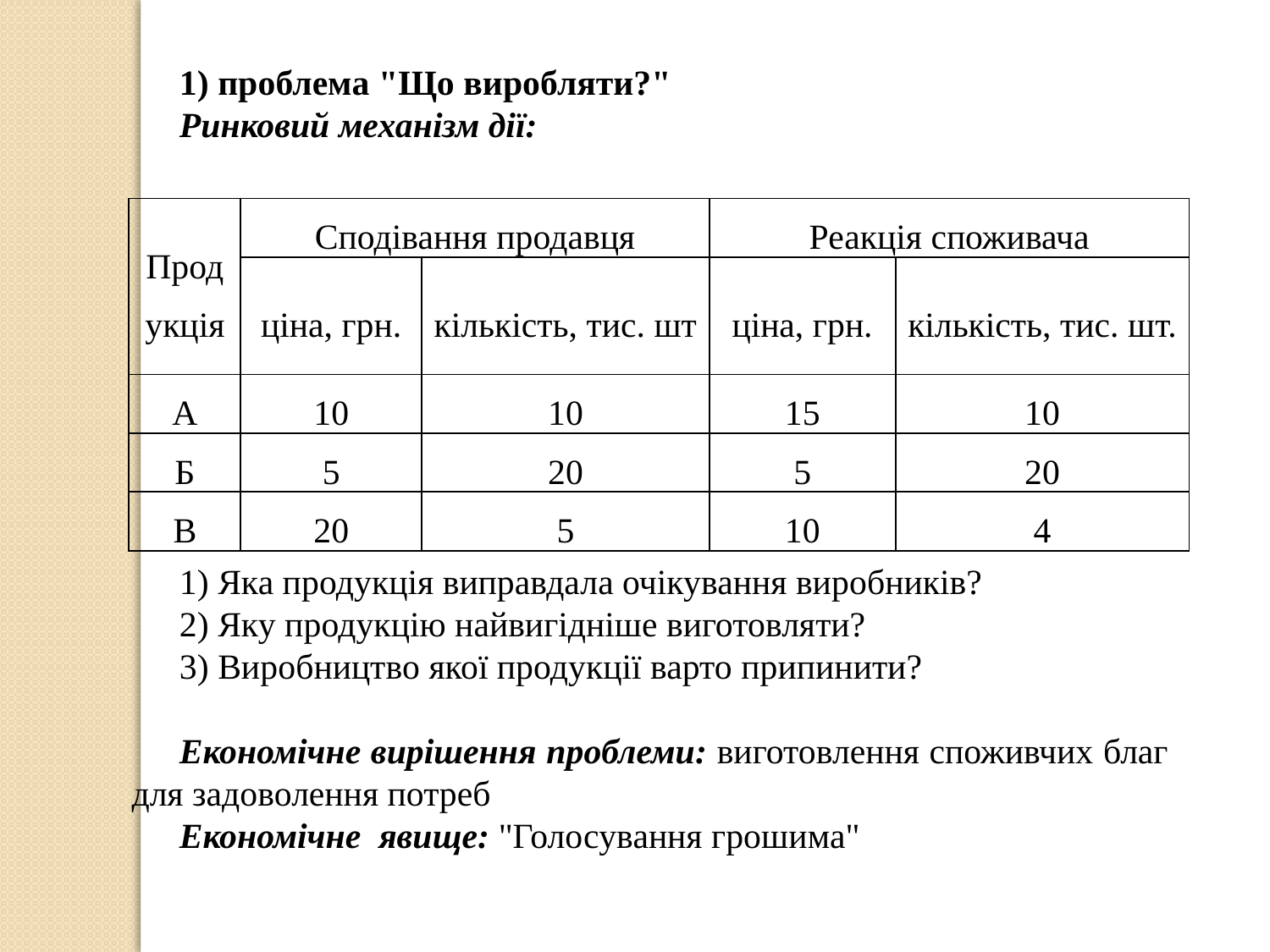

1) проблема "Що виробляти?"
Ринковий механізм дії:

1) Яка продукція виправдала очікування виробників?
2) Яку продукцію найвигідніше виготовляти?
3) Виробництво якої продукції варто припинити?

Економічне вирішення проблеми: виготовлення споживчих благ для задоволення потреб
Економічне  явище: "Голосування грошима"
| Продукція | Сподівання продавця |  | Реакція споживача |  |
| --- | --- | --- | --- | --- |
|  | ціна, грн. | кількість, тис. шт | ціна, грн. | кількість, тис. шт. |
| А | 10 | 10 | 15 | 10 |
| Б | 5 | 20 | 5 | 20 |
| В | 20 | 5 | 10 | 4 |